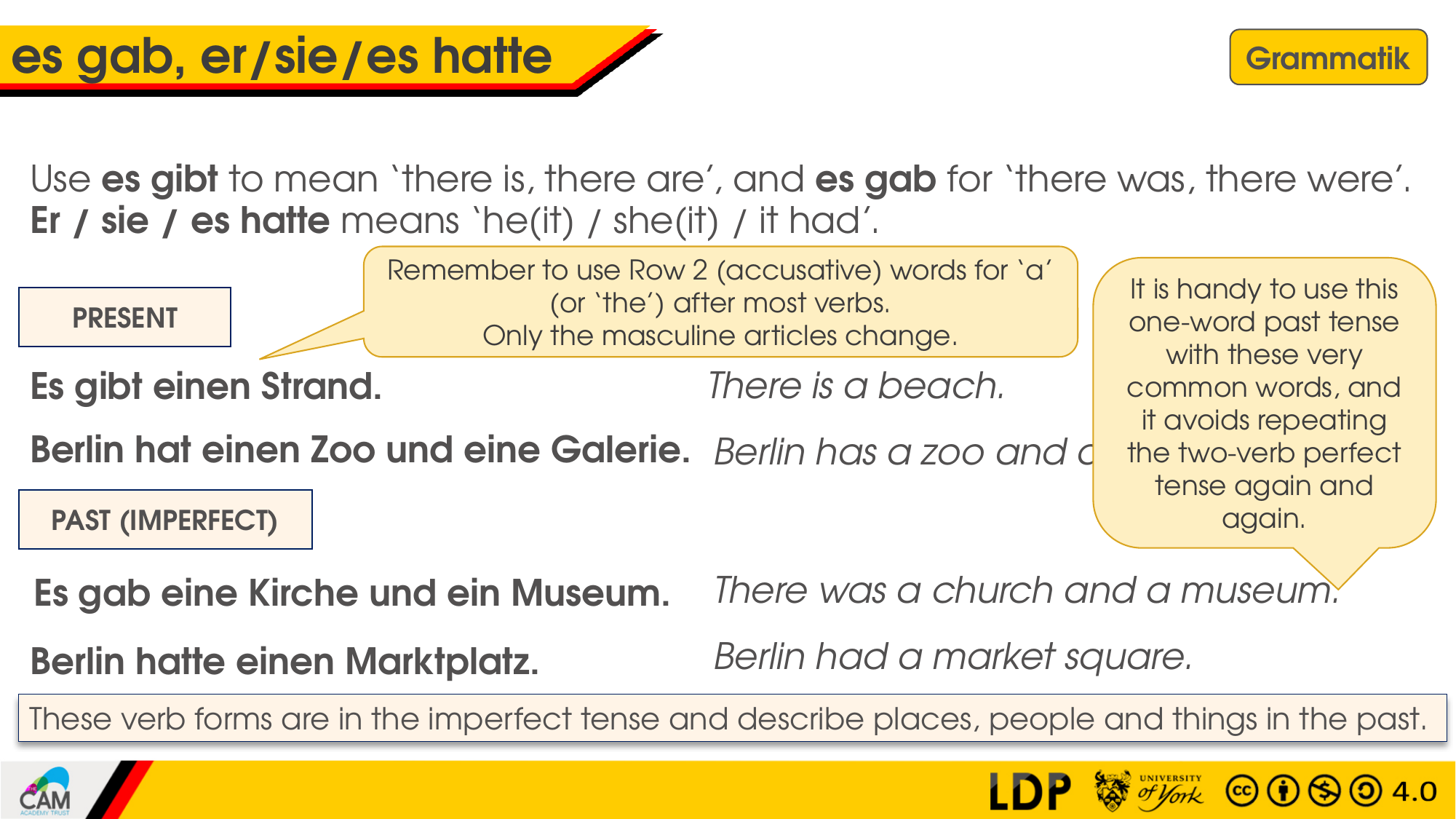

# es gab, er/sie/es hatte
Grammatik
Use es gibt to mean ‘there is, there are’, and es gab for ‘there was, there were’.
Er / sie / es hatte means ‘he(it) / she(it) / it had’.
Remember to use Row 2 (accusative) words for ‘a’ (or ‘the’) after most verbs.
Only the masculine articles change.
It is handy to use this one-word past tense with these very common words, and it avoids repeating the two-verb perfect tense again and again.
PRESENT
There is a beach.
Es gibt einen Strand.
Berlin hat einen Zoo und eine Galerie.
Berlin has a zoo and a gallery.
PAST (IMPERFECT)
There was a church and a museum.
Es gab eine Kirche und ein Museum.
Berlin had a market square.
Berlin hatte einen Marktplatz.
These verb forms are in the imperfect tense and describe places, people and things in the past.